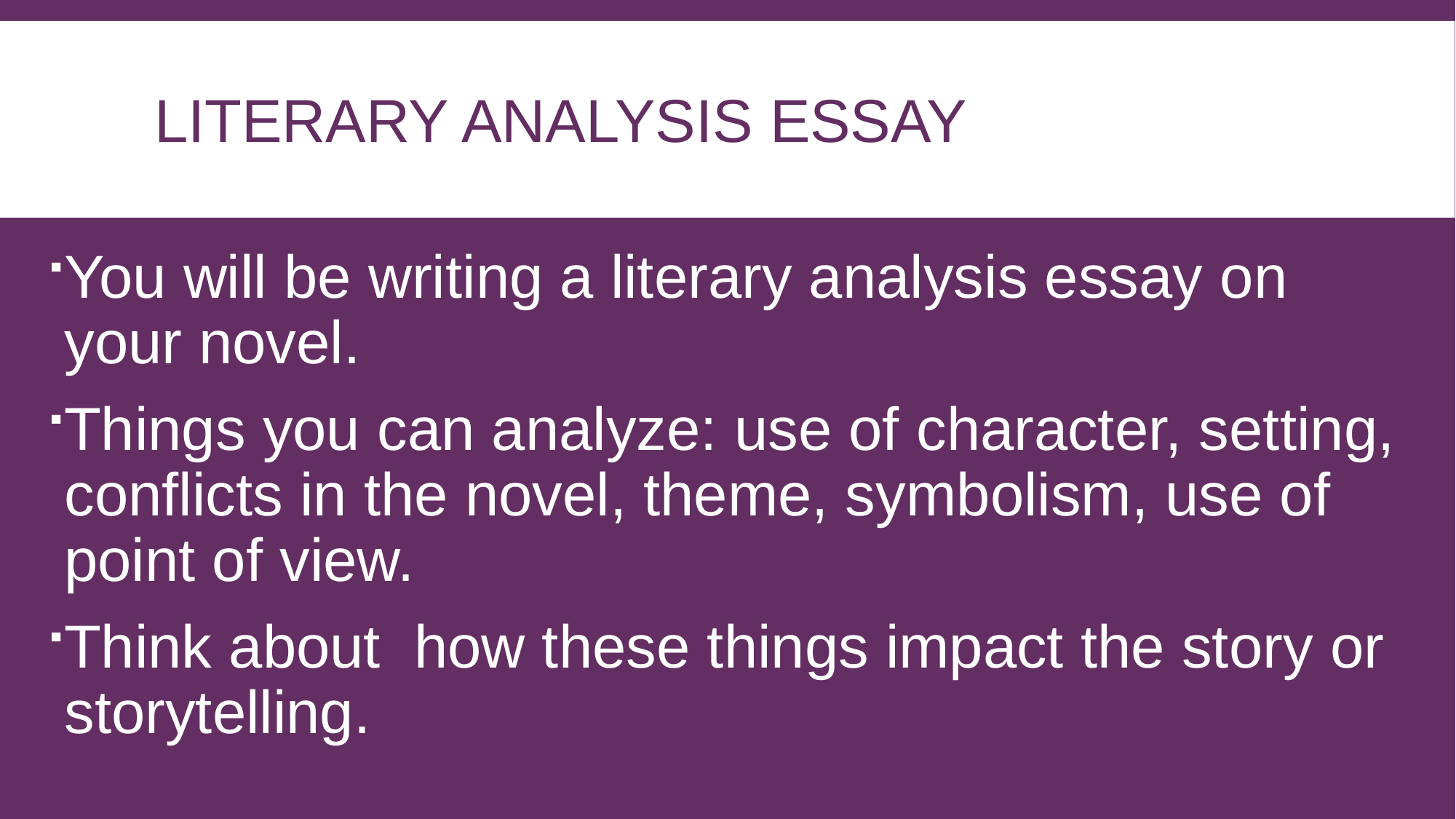

# Literary analysis essay
You will be writing a literary analysis essay on your novel.
Things you can analyze: use of character, setting, conflicts in the novel, theme, symbolism, use of point of view.
Think about  how these things impact the story or storytelling.